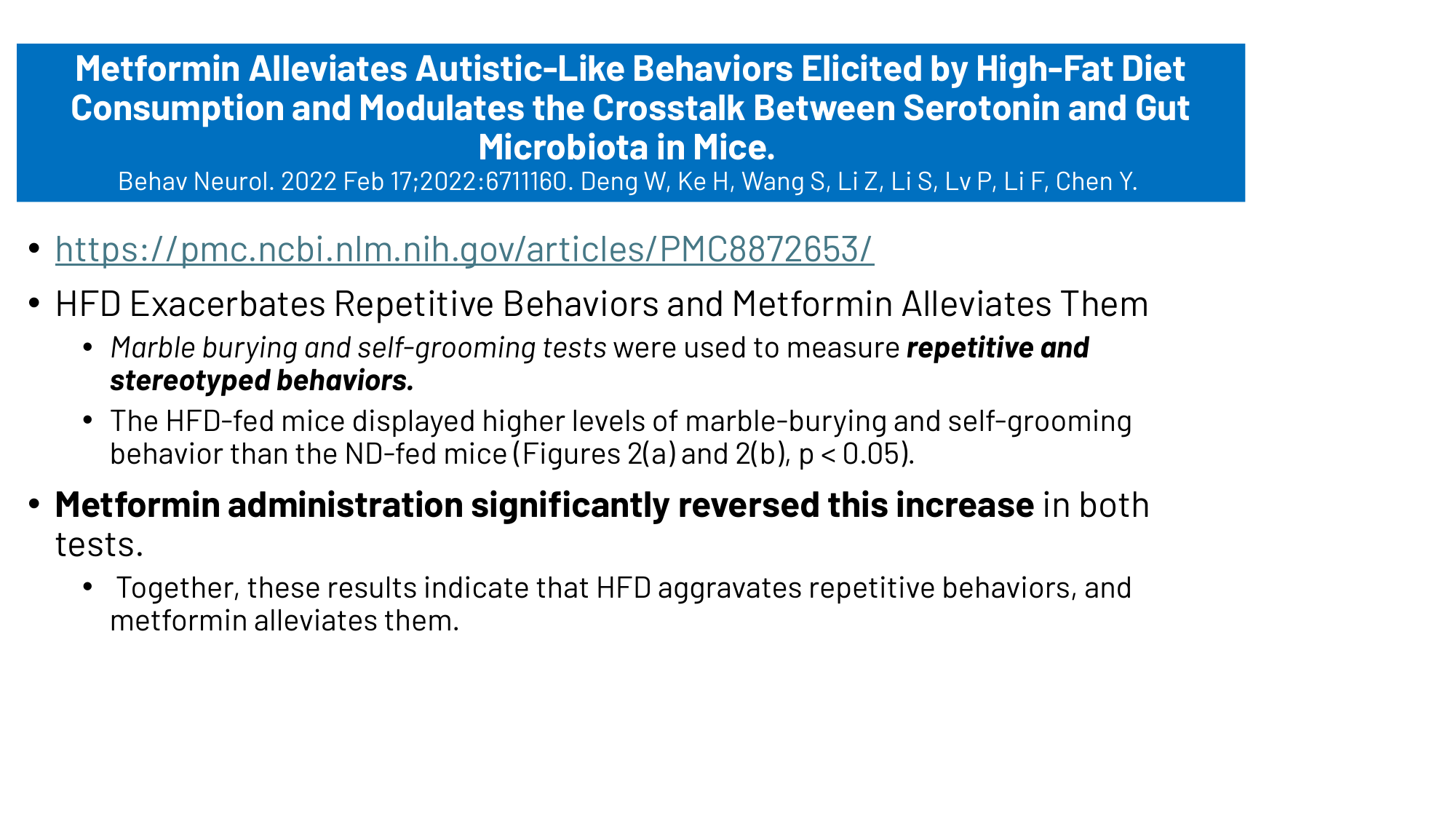

# Metformin Alleviates Autistic-Like Behaviors Elicited by High-Fat Diet Consumption and Modulates the Crosstalk Between Serotonin and Gut Microbiota in Mice. Behav Neurol. 2022 Feb 17;2022:6711160. Deng W, Ke H, Wang S, Li Z, Li S, Lv P, Li F, Chen Y.
https://pmc.ncbi.nlm.nih.gov/articles/PMC8872653/
HFD Exacerbates Repetitive Behaviors and Metformin Alleviates Them
Marble burying and self-grooming tests were used to measure repetitive and stereotyped behaviors.
The HFD-fed mice displayed higher levels of marble-burying and self-grooming behavior than the ND-fed mice (Figures 2(a) and 2(b), p < 0.05).
Metformin administration significantly reversed this increase in both tests.
 Together, these results indicate that HFD aggravates repetitive behaviors, and metformin alleviates them.